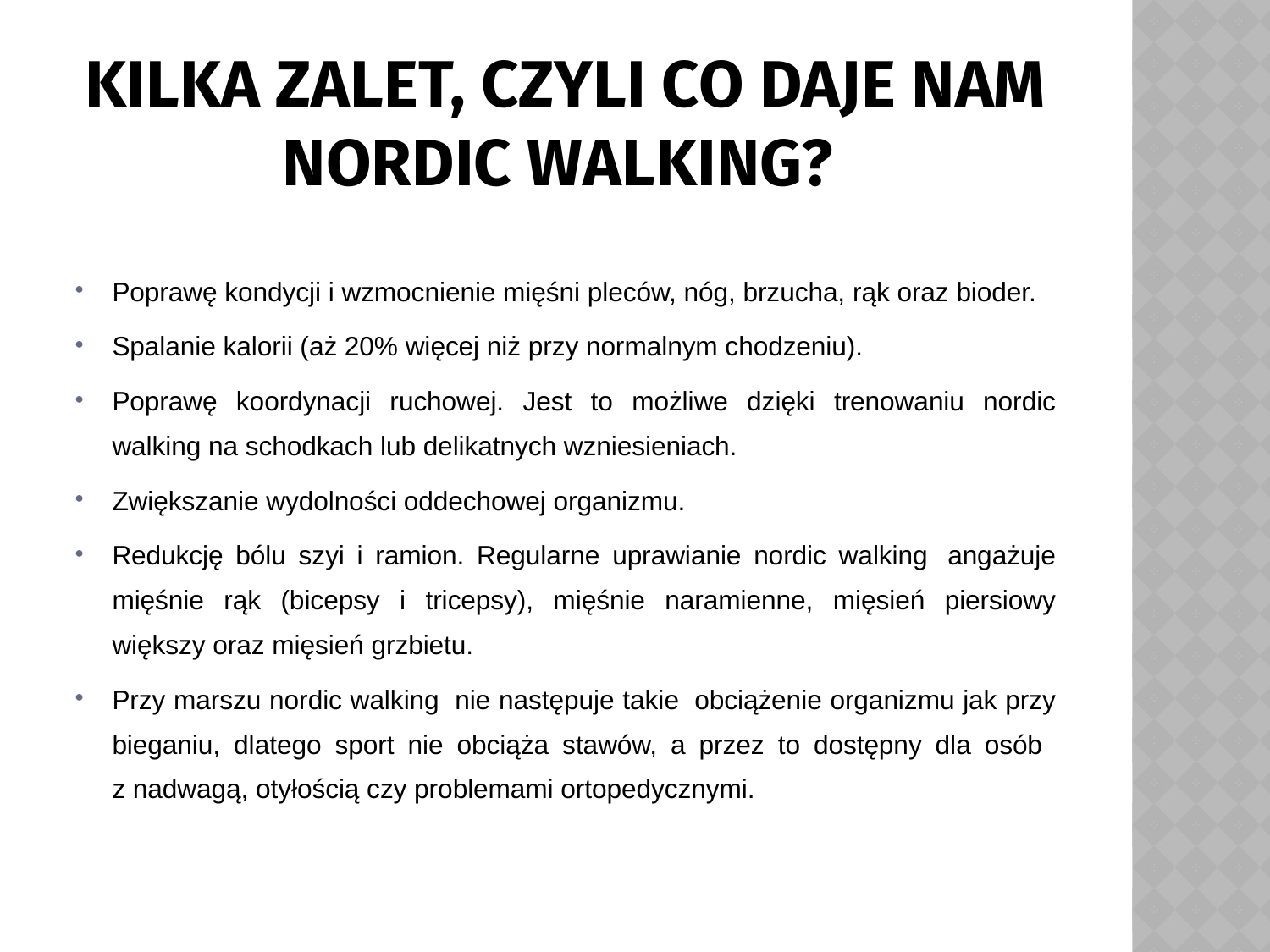

# Kilka Zalet, czyli co daje nam nordic walking?
Poprawę kondycji i wzmocnienie mięśni pleców, nóg, brzucha, rąk oraz bioder.
Spalanie kalorii (aż 20% więcej niż przy normalnym chodzeniu).
Poprawę koordynacji ruchowej. Jest to możliwe dzięki trenowaniu nordic walking na schodkach lub delikatnych wzniesieniach.
Zwiększanie wydolności oddechowej organizmu.
Redukcję bólu szyi i ramion. Regularne uprawianie nordic walking  angażuje mięśnie rąk (bicepsy i tricepsy), mięśnie naramienne, mięsień piersiowy większy oraz mięsień grzbietu.
Przy marszu nordic walking  nie następuje takie  obciążenie organizmu jak przy bieganiu, dlatego sport nie obciąża stawów, a przez to dostępny dla osób
z nadwagą, otyłością czy problemami ortopedycznymi.